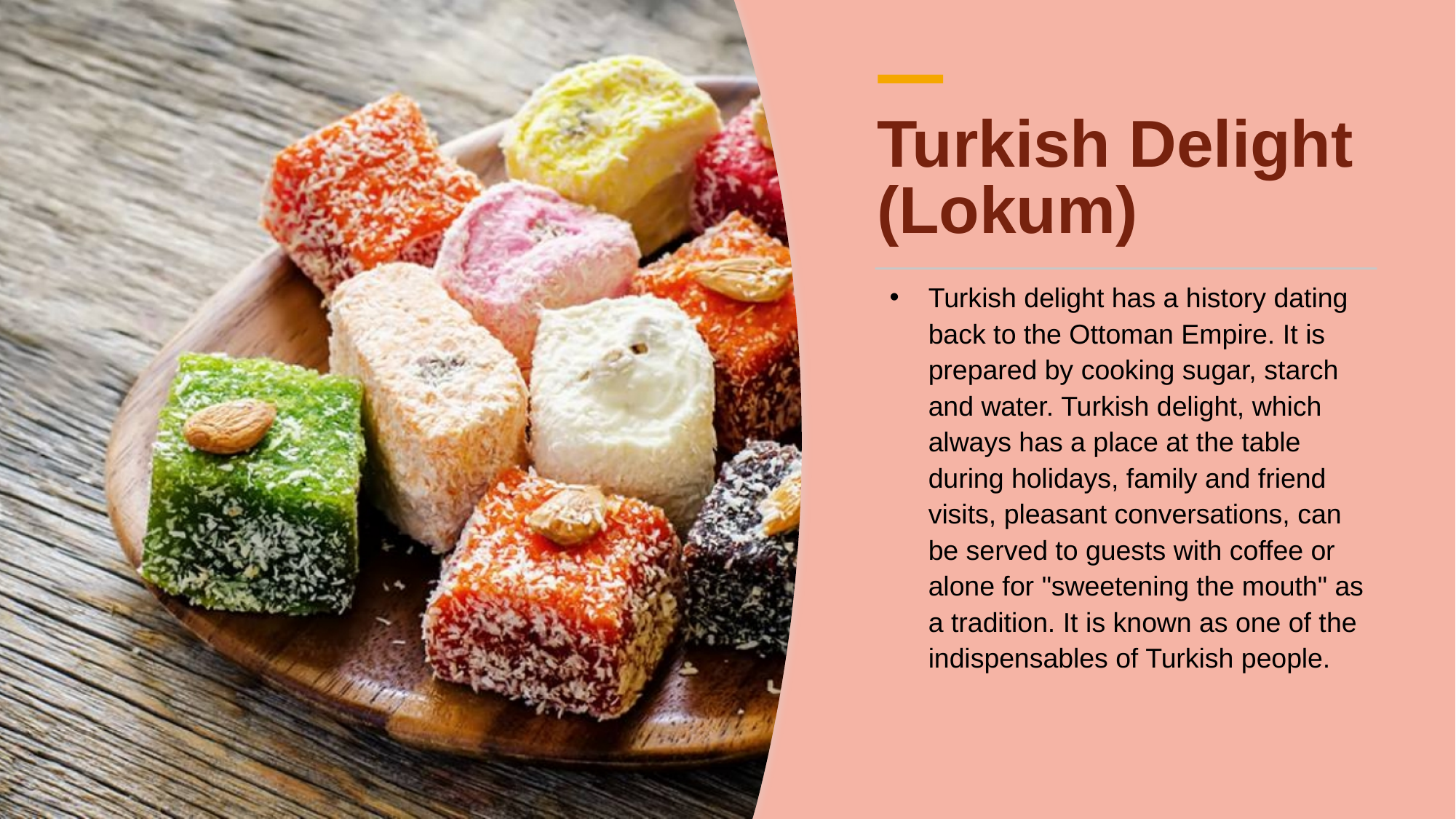

Turkish Delight
(Lokum)

Turkish delight has a history dating back to the Ottoman Empire. It is prepared by cooking sugar, starch and water. Turkish delight, which always has a place at the table during holidays, family and friend visits, pleasant conversations, can be served to guests with coffee or alone for "sweetening the mouth" as a tradition. It is known as one of the indispensables of Turkish people.